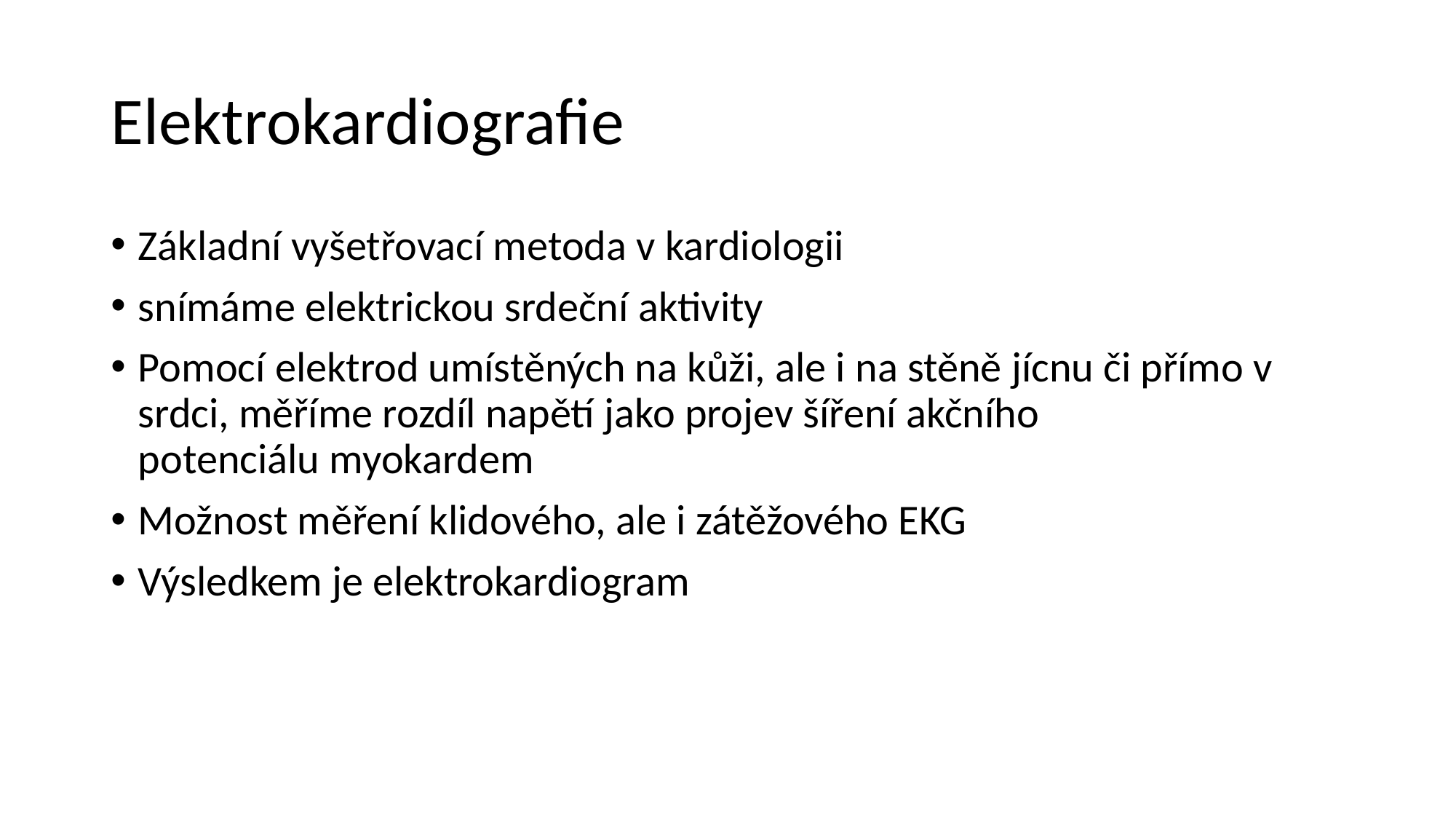

# Elektrokardiografie
Základní vyšetřovací metoda v kardiologii
snímáme elektrickou srdeční aktivity
Pomocí elektrod umístěných na kůži, ale i na stěně jícnu či přímo v srdci, měříme rozdíl napětí jako projev šíření akčního potenciálu myokardem
Možnost měření klidového, ale i zátěžového EKG
Výsledkem je elektrokardiogram